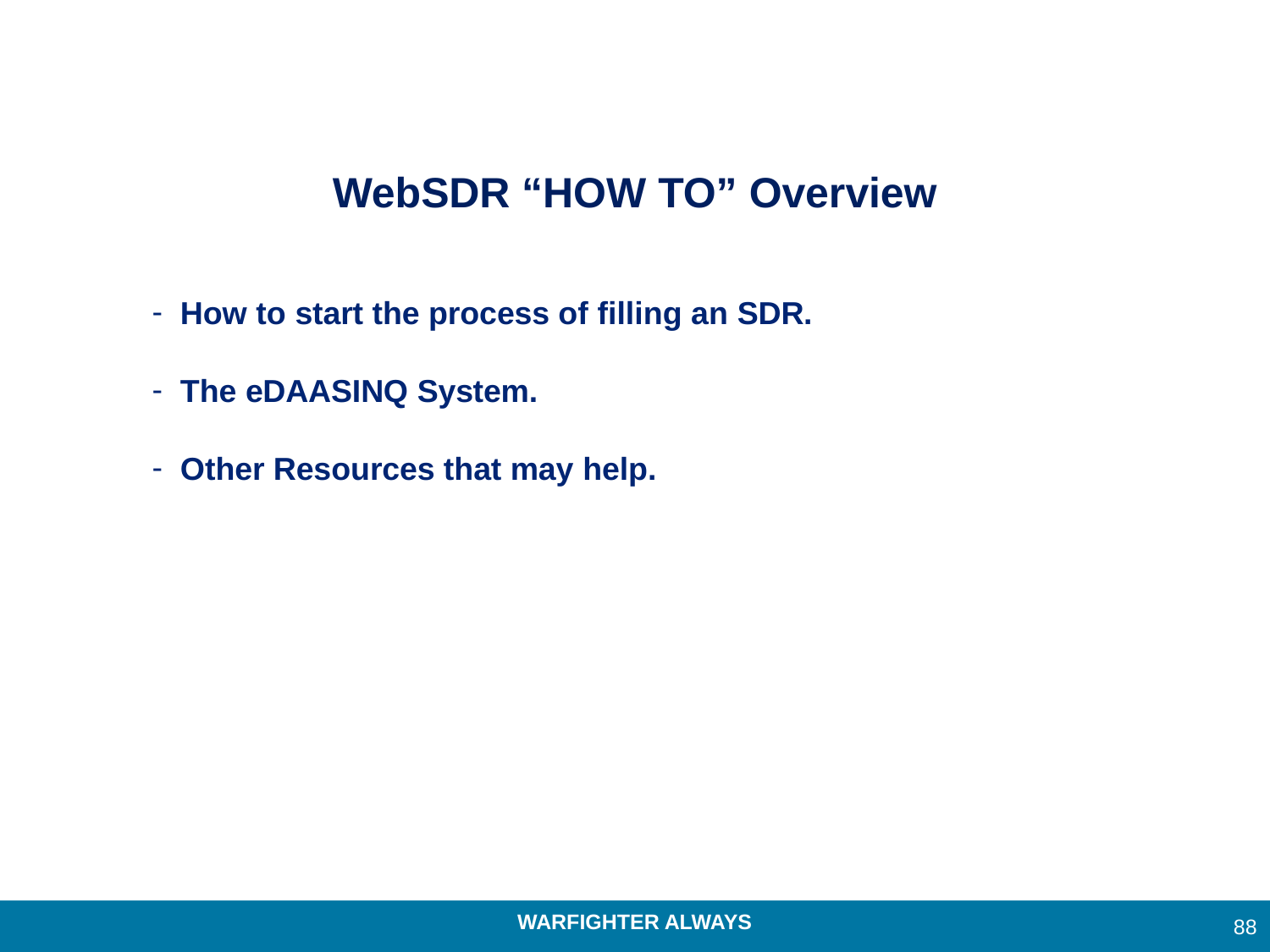

WebSDR “HOW TO” Overview
How to start the process of filling an SDR.

The eDAASINQ System.

Other Resources that may help.